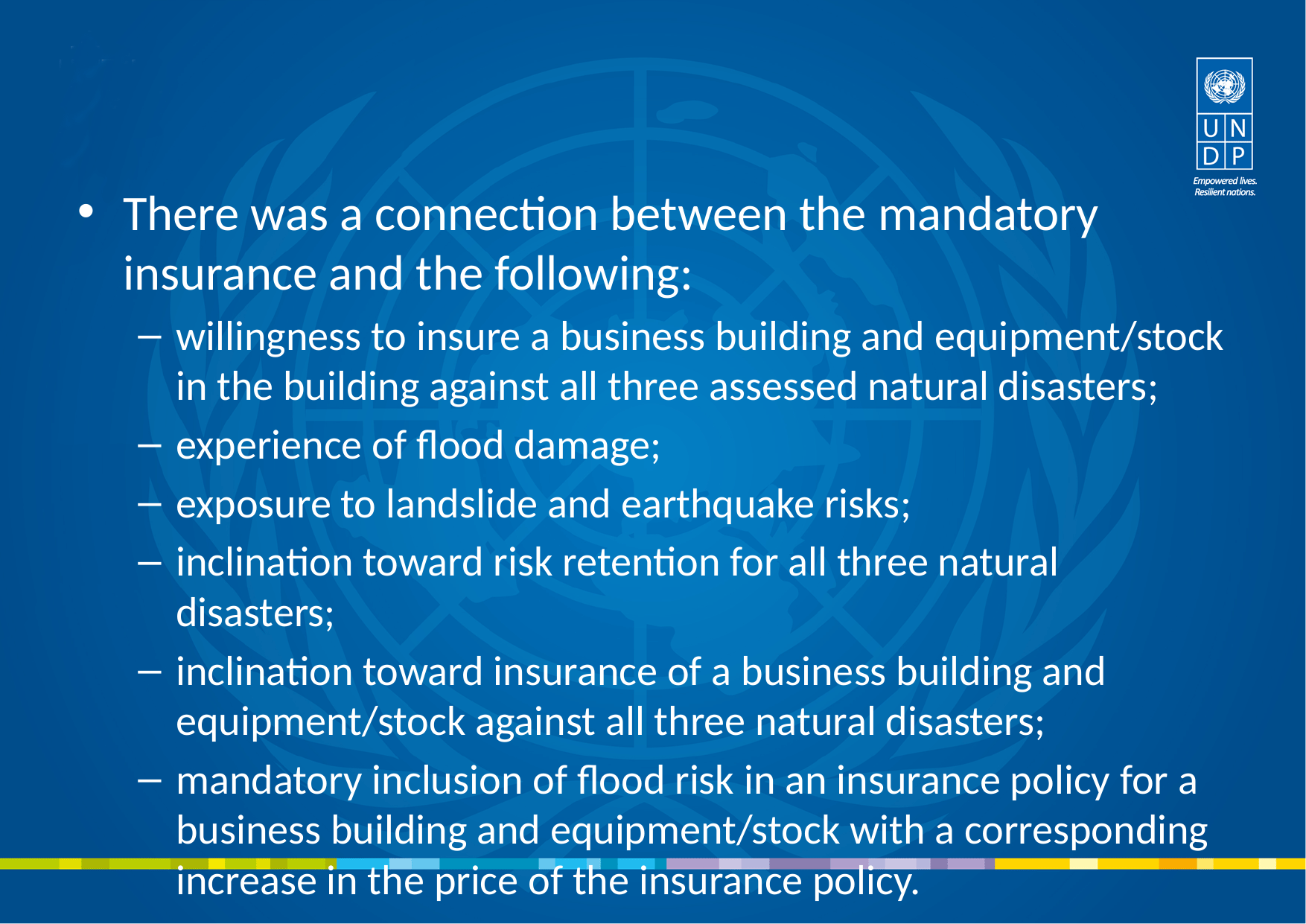

#
There was a connection between the mandatory insurance and the following:
willingness to insure a business building and equipment/stock in the building against all three assessed natural disasters;
experience of flood damage;
exposure to landslide and earthquake risks;
inclination toward risk retention for all three natural disasters;
inclination toward insurance of a business building and equipment/stock against all three natural disasters;
mandatory inclusion of flood risk in an insurance policy for a business building and equipment/stock with a corresponding increase in the price of the insurance policy.